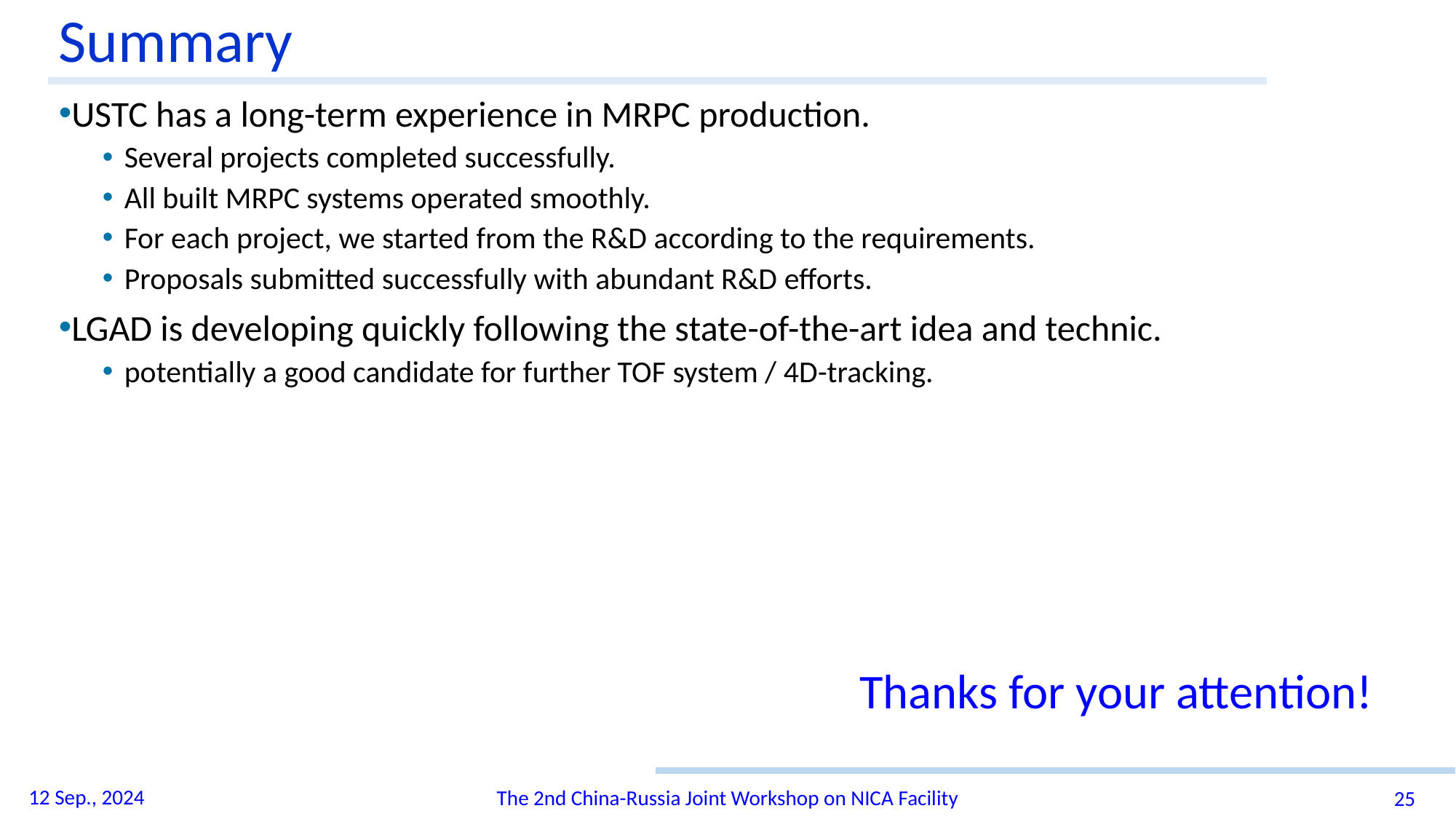

# Summary
USTC has a long-term experience in MRPC production.
Several projects completed successfully.
All built MRPC systems operated smoothly.
For each project, we started from the R&D according to the requirements.
Proposals submitted successfully with abundant R&D efforts.
LGAD is developing quickly following the state-of-the-art idea and technic.
potentially a good candidate for further TOF system / 4D-tracking.

Thanks for your attention!
12 Sep., 2024
The 2nd China-Russia Joint Workshop on NICA Facility
25